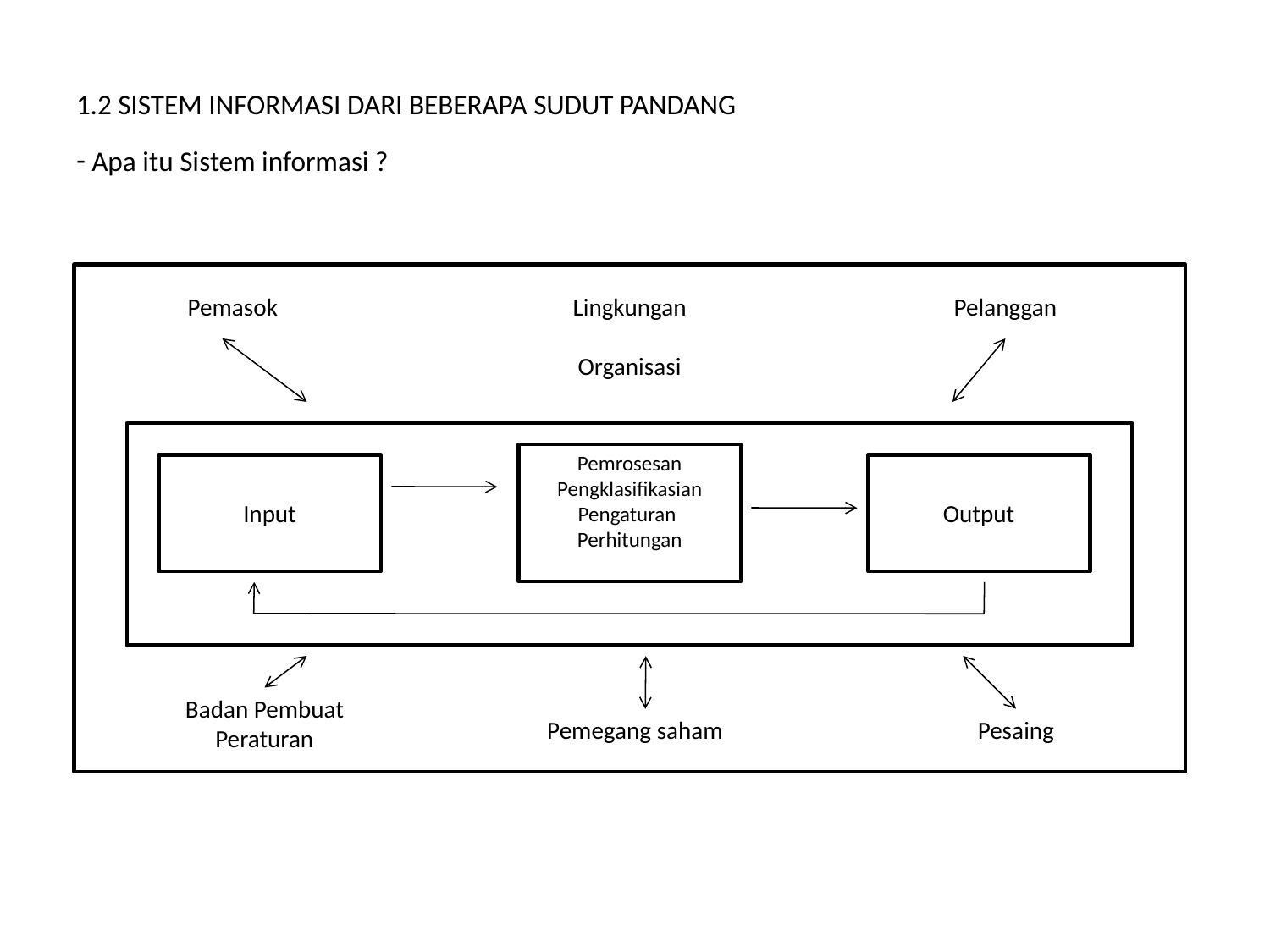

1.2 SISTEM INFORMASI DARI BEBERAPA SUDUT PANDANG
 Apa itu Sistem informasi ?

Pemasok
Lingkungan

Organisasi
Pelanggan

Pemrosesan
Pengklasifikasian
Pengaturan
Perhitungan

Input
Output
Badan Pembuat Peraturan
Pemegang saham
Pesaing